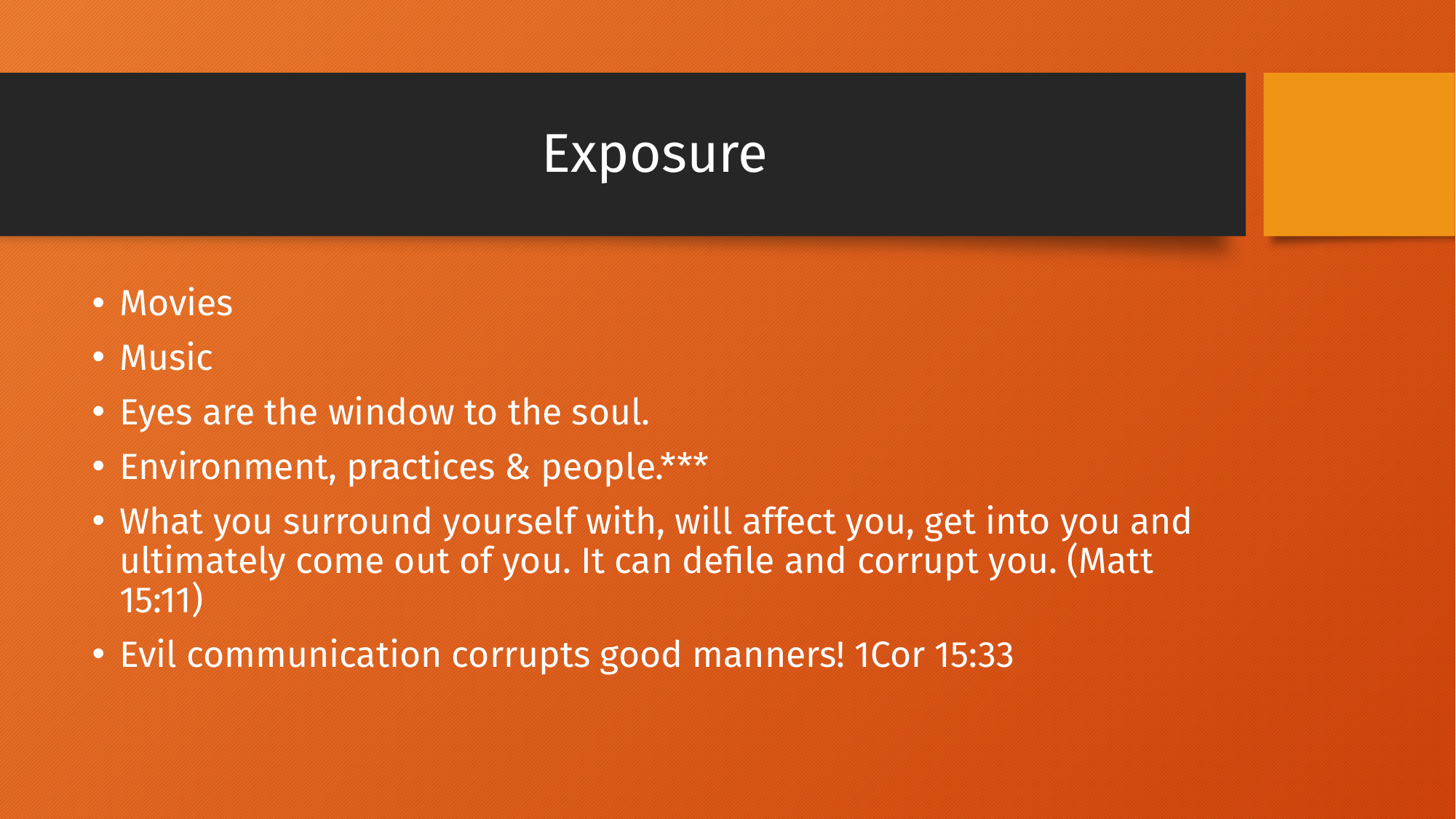

# Exposure
Movies
Music
Eyes are the window to the soul.
Environment, practices & people.***
What you surround yourself with, will affect you, get into you and ultimately come out of you. It can defile and corrupt you. (Matt 15:11)
Evil communication corrupts good manners! 1Cor 15:33